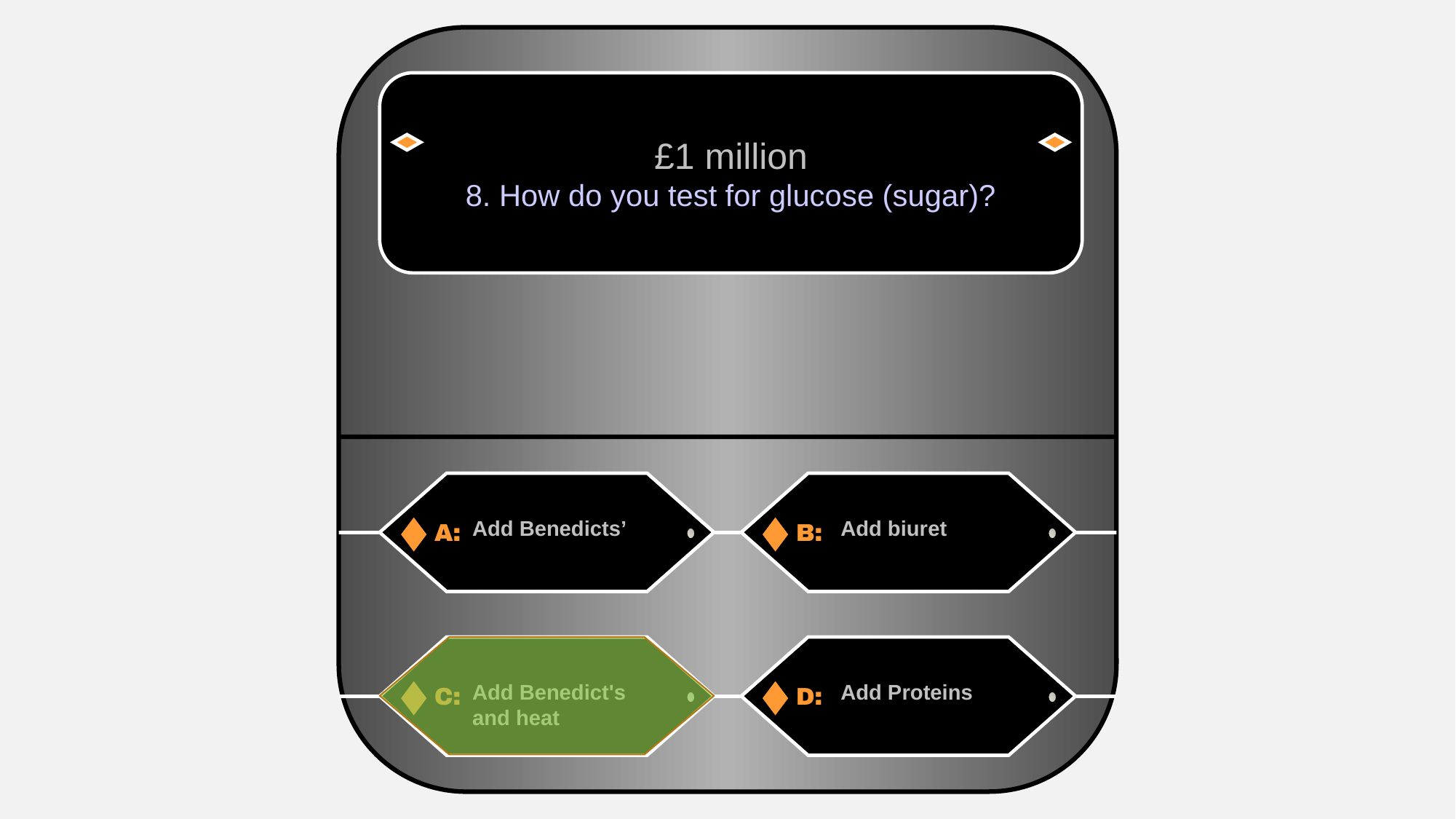

£1 million
8. How do you test for glucose (sugar)?

Add Benedicts’
Add biuret

A:

B:

Add Benedict's and heat
Add Proteins

C:

D: